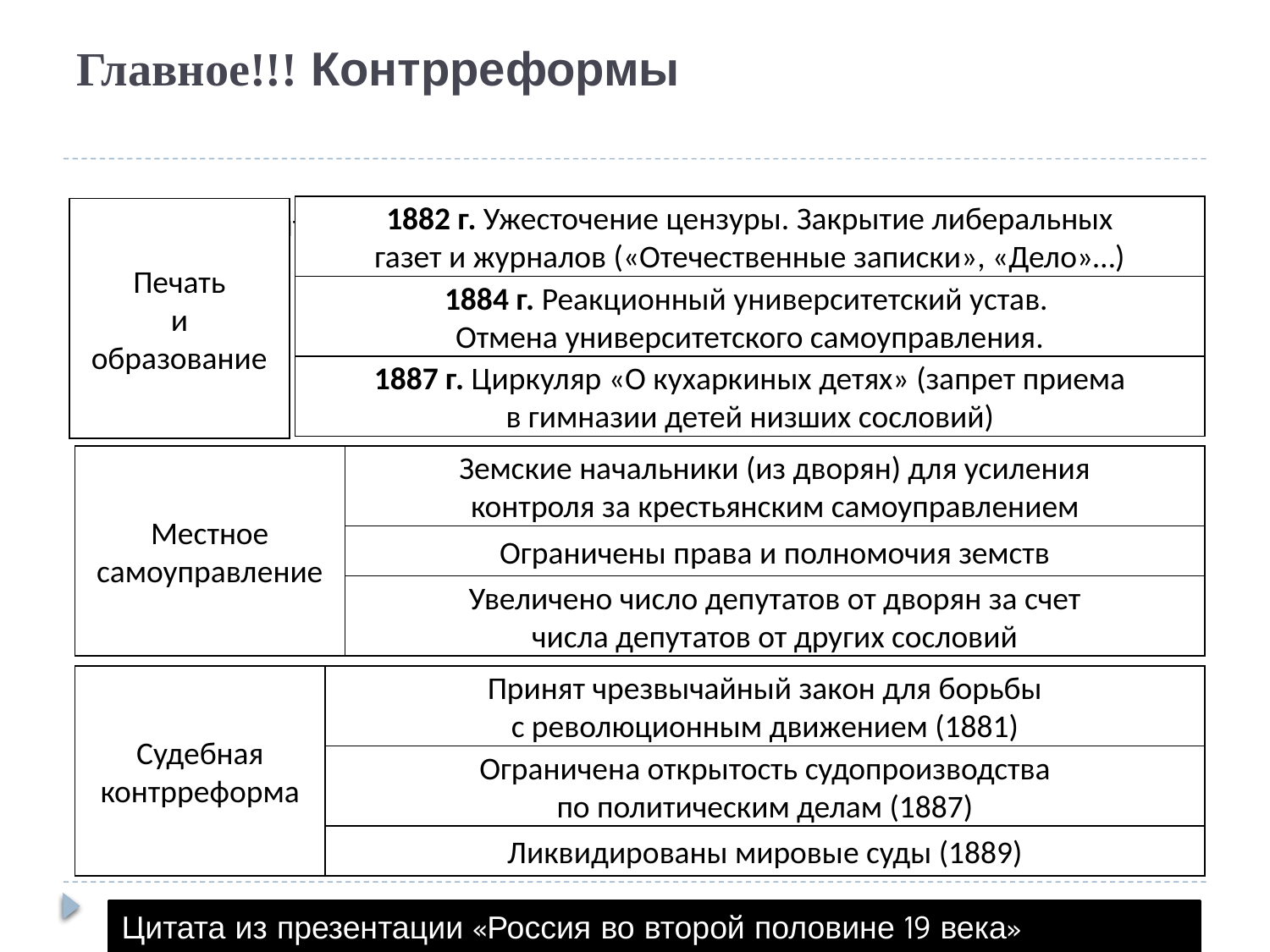

# Главное!!! Контрреформы

1882 г. Ужесточение цензуры. Закрытие либеральных
газет и журналов («Отечественные записки», «Дело»…)
Печать
и
образование
Быстрое развитие промышленности
1884 г. Реакционный университетский устав.
Отмена университетского самоуправления.
1887 г. Циркуляр «О кухаркиных детях» (запрет приема
в гимназии детей низших сословий)
Местное
самоуправление
Земские начальники (из дворян) для усиления
контроля за крестьянским самоуправлением
Ограничены права и полномочия земств
Увеличено число депутатов от дворян за счет
числа депутатов от других сословий
Судебная
контрреформа
Принят чрезвычайный закон для борьбы
с революционным движением (1881)
Ограничена открытость судопроизводства
по политическим делам (1887)
Ликвидированы мировые суды (1889)
Цитата из презентации «Россия во второй половине 19 века» Свечникова С.К.